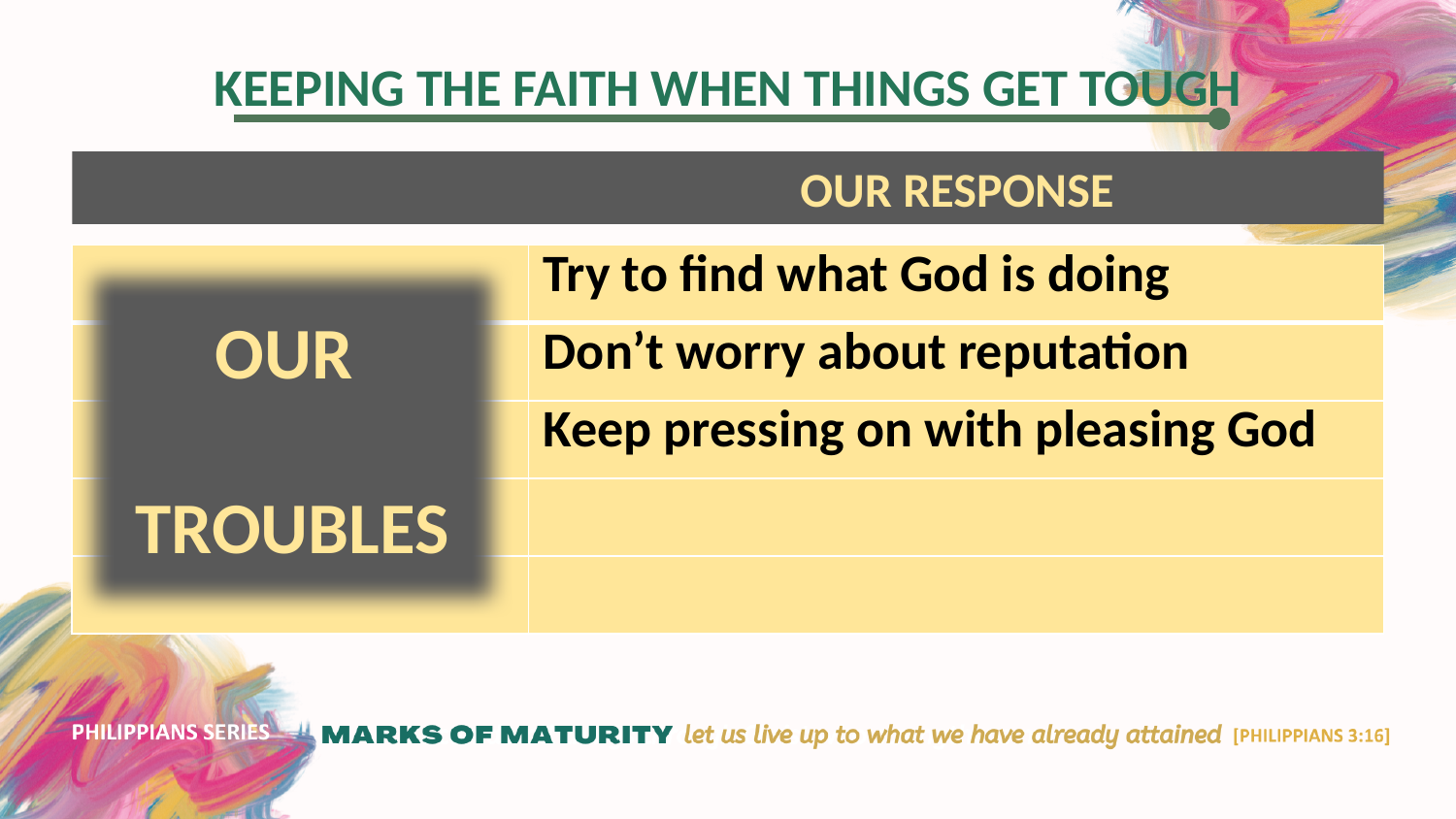

OUR RESPONSE
|  | Try to find what God is doing |
| --- | --- |
|  | Don’t worry about reputation |
|  | Keep pressing on with pleasing God |
|  | Rejoice, despite circumstances |
|  | Find your safe place in trusting God |

OUR

TROUBLES